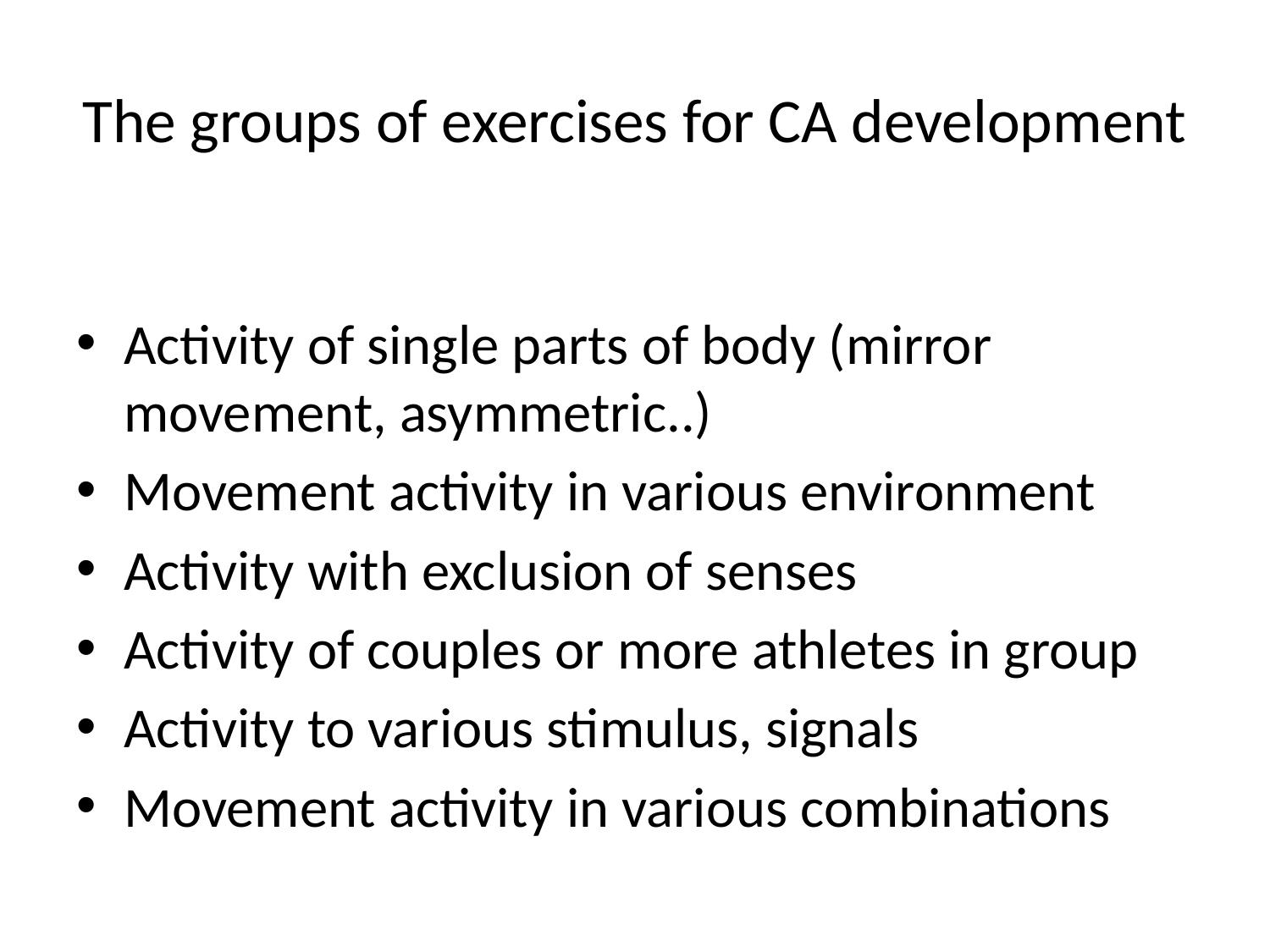

# The groups of exercises for CA development

Activity of single parts of body (mirror movement, asymmetric..)
Movement activity in various environment
Activity with exclusion of senses
Activity of couples or more athletes in group
Activity to various stimulus, signals
Movement activity in various combinations